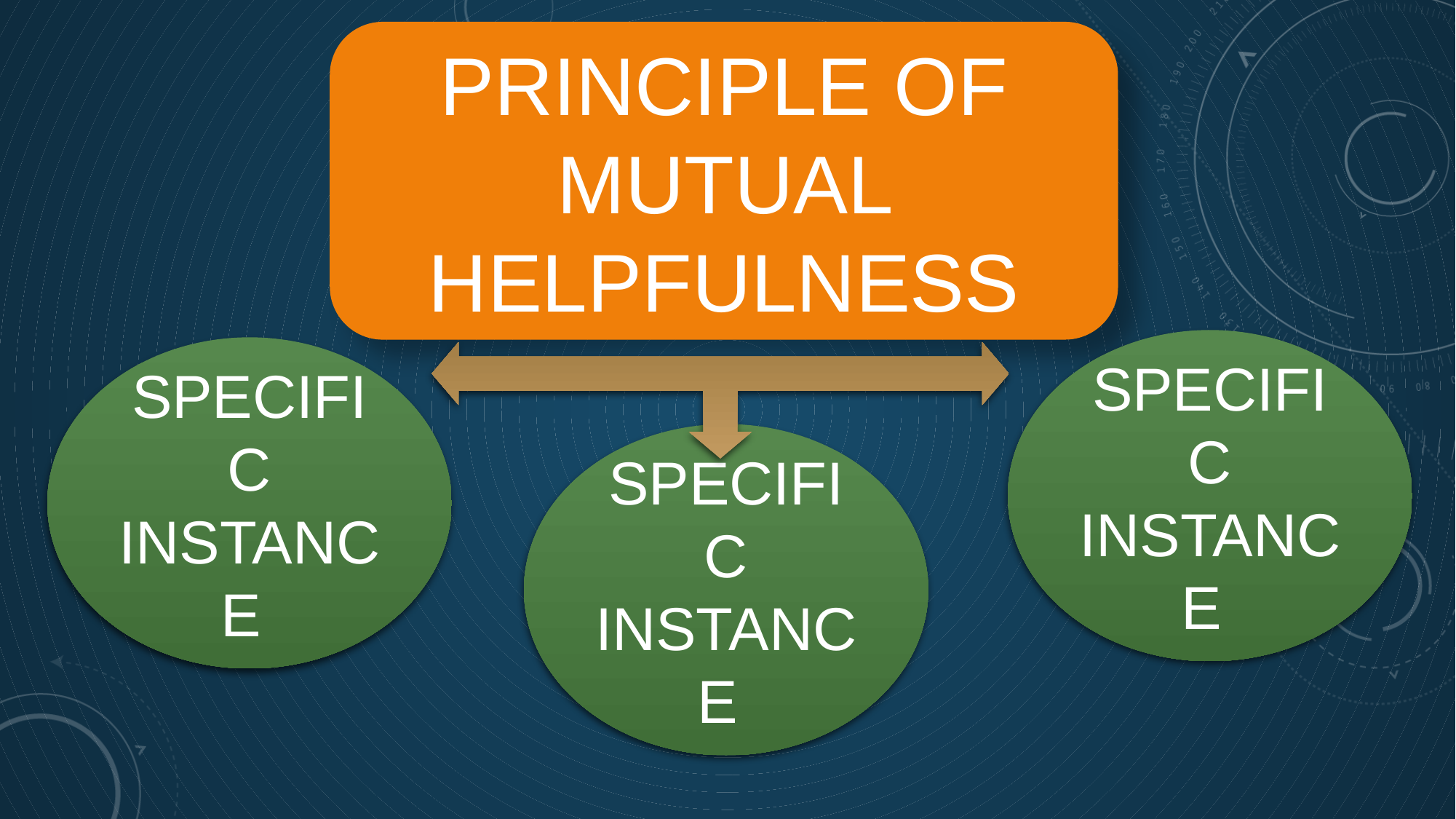

PRINCIPLE OF MUTUAL HELPFULNESS
SPECIFIC INSTANCE
SPECIFIC INSTANCE

SPECIFIC INSTANCE